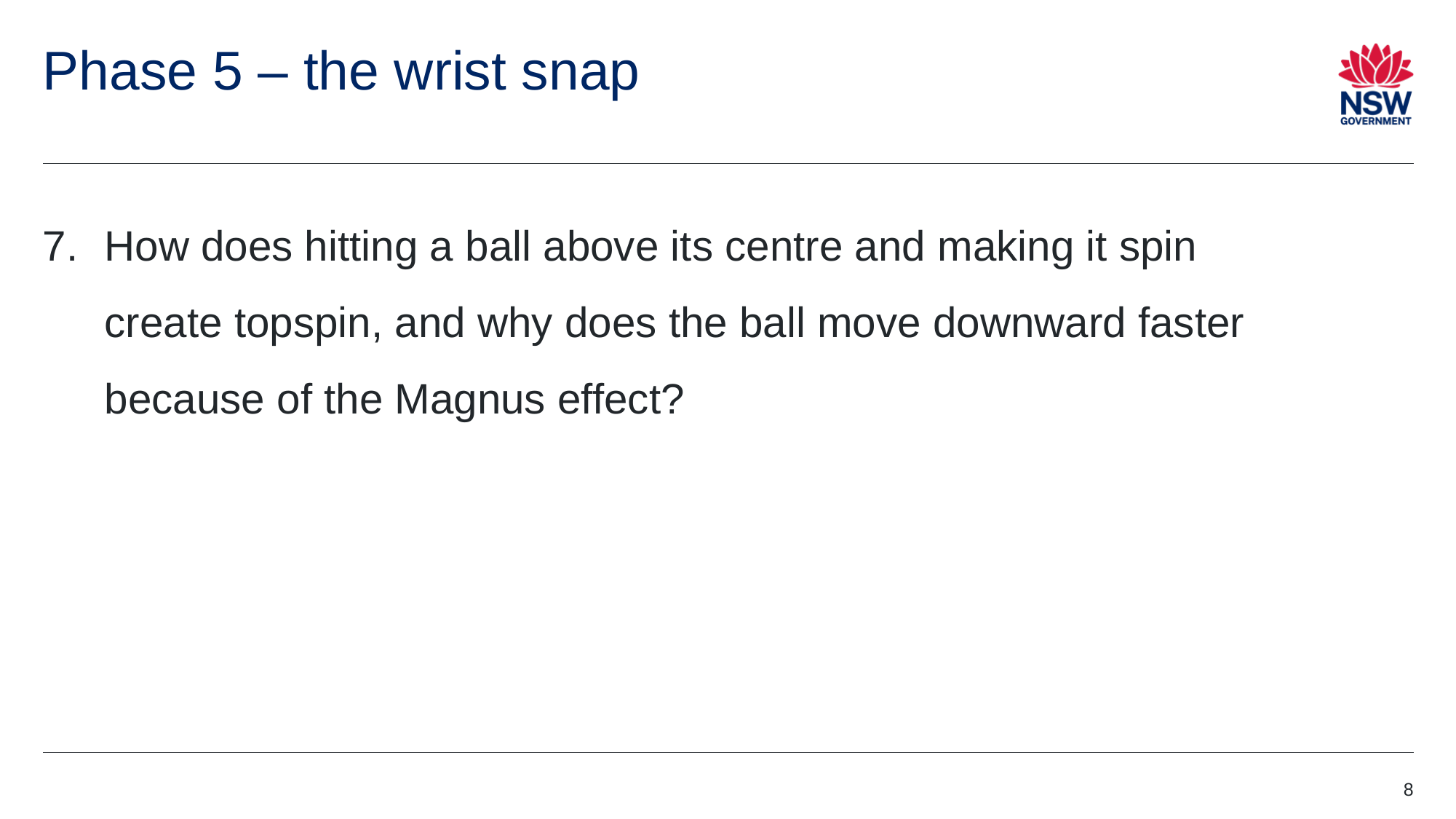

# Phase 5 – the wrist snap

How does hitting a ball above its centre and making it spin create topspin, and why does the ball move downward faster because of the Magnus effect?

8